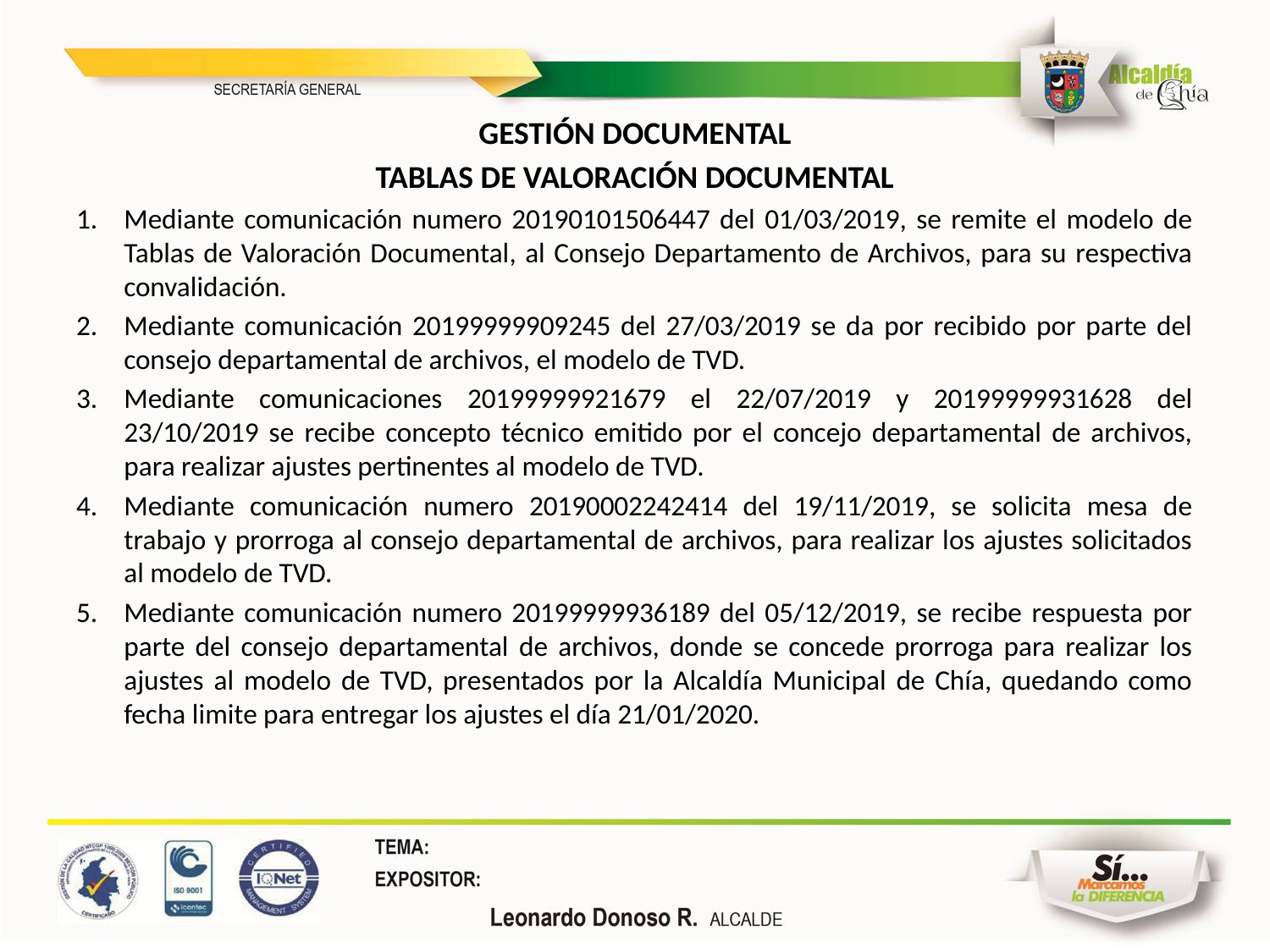

GESTIÓN DOCUMENTAL
TABLAS DE VALORACIÓN DOCUMENTAL
Mediante comunicación numero 20190101506447 del 01/03/2019, se remite el modelo de Tablas de Valoración Documental, al Consejo Departamento de Archivos, para su respectiva convalidación.
Mediante comunicación 20199999909245 del 27/03/2019 se da por recibido por parte del consejo departamental de archivos, el modelo de TVD.
Mediante comunicaciones 20199999921679 el 22/07/2019 y 20199999931628 del 23/10/2019 se recibe concepto técnico emitido por el concejo departamental de archivos, para realizar ajustes pertinentes al modelo de TVD.
Mediante comunicación numero 20190002242414 del 19/11/2019, se solicita mesa de trabajo y prorroga al consejo departamental de archivos, para realizar los ajustes solicitados al modelo de TVD.
Mediante comunicación numero 20199999936189 del 05/12/2019, se recibe respuesta por parte del consejo departamental de archivos, donde se concede prorroga para realizar los ajustes al modelo de TVD, presentados por la Alcaldía Municipal de Chía, quedando como fecha limite para entregar los ajustes el día 21/01/2020.